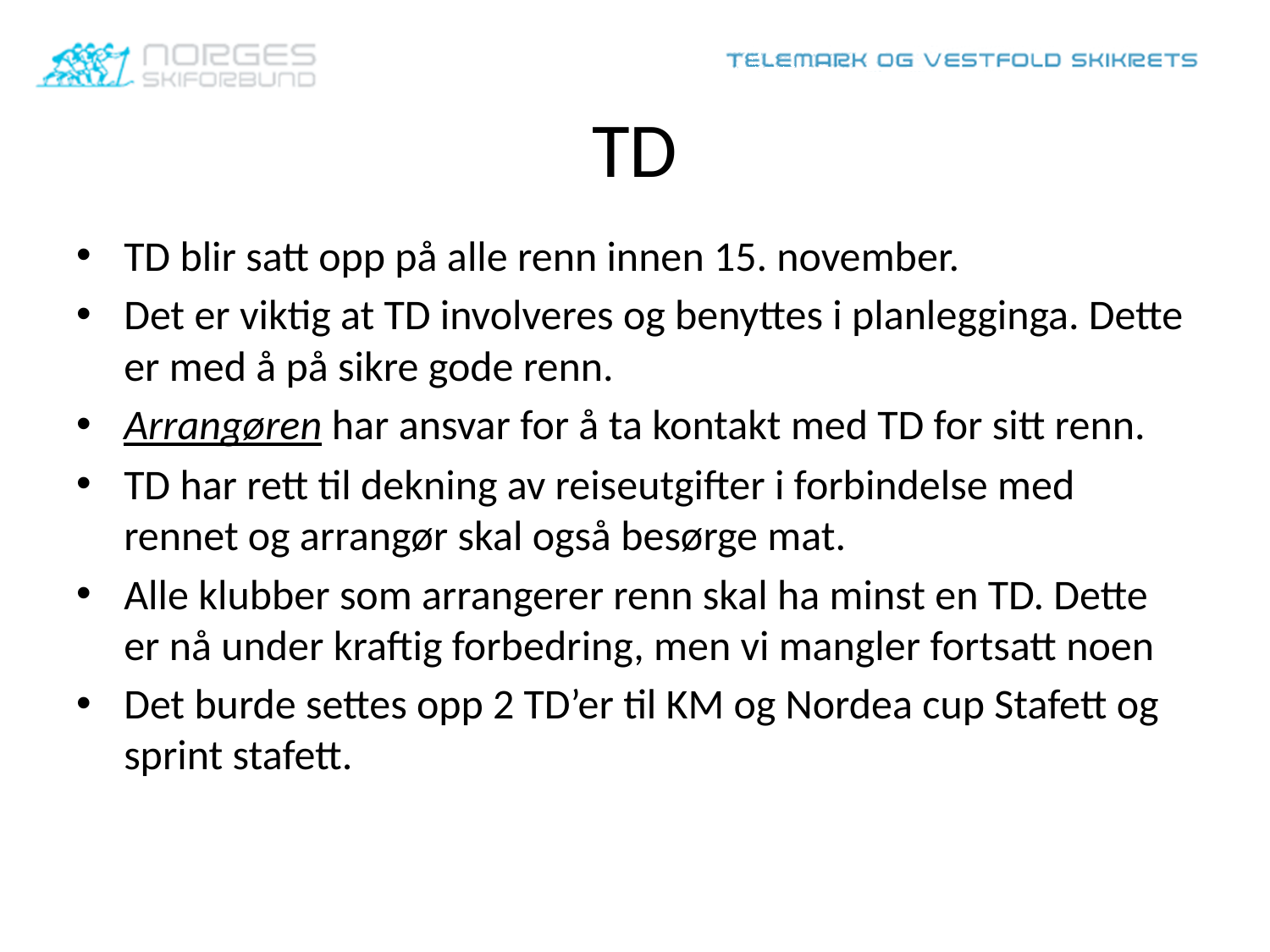

# TD
TD blir satt opp på alle renn innen 15. november.
Det er viktig at TD involveres og benyttes i planlegginga. Dette er med å på sikre gode renn.
Arrangøren har ansvar for å ta kontakt med TD for sitt renn.
TD har rett til dekning av reiseutgifter i forbindelse med rennet og arrangør skal også besørge mat.
Alle klubber som arrangerer renn skal ha minst en TD. Dette er nå under kraftig forbedring, men vi mangler fortsatt noen
Det burde settes opp 2 TD’er til KM og Nordea cup Stafett og sprint stafett.